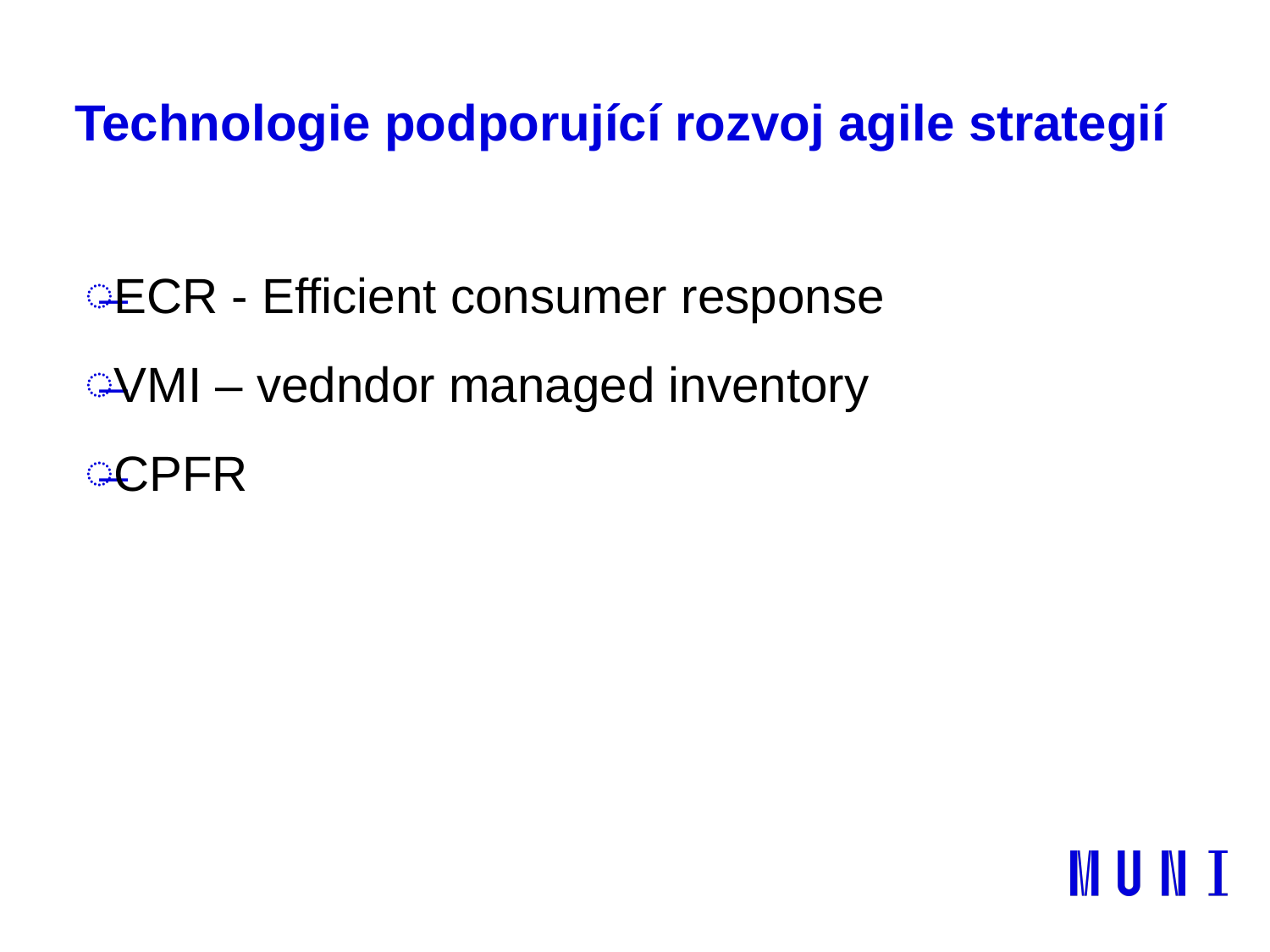

# Technologie podporující rozvoj agile strategií
ECR - Efficient consumer response
VMI – vedndor managed inventory
CPFR